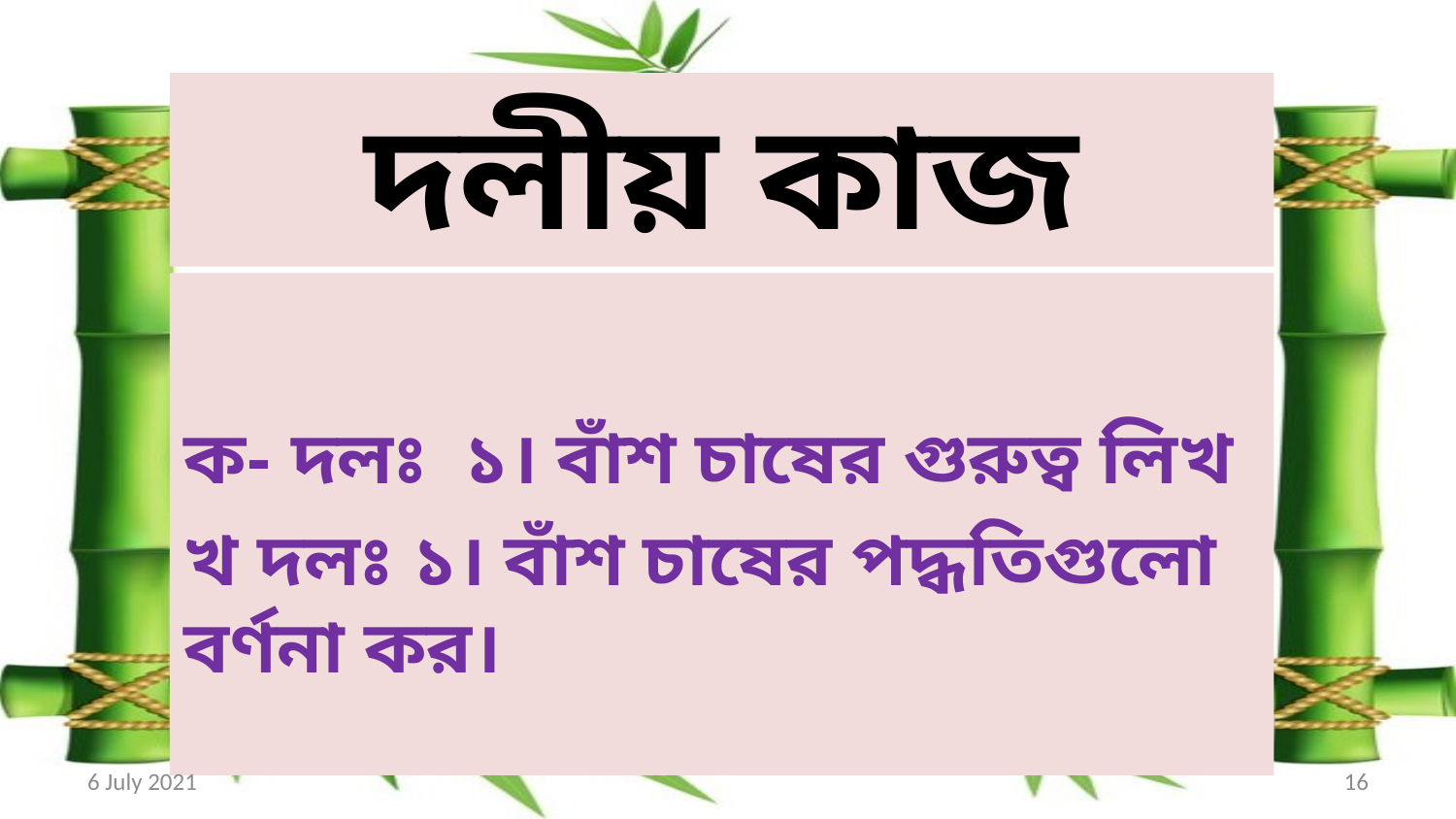

# দলীয় কাজ

ক- দলঃ  ১। বাঁশ চাষের গুরুত্ব লিখ
খ দলঃ ১। বাঁশ চাষের পদ্ধতিগুলো বর্ণনা কর।
6 July 2021
16